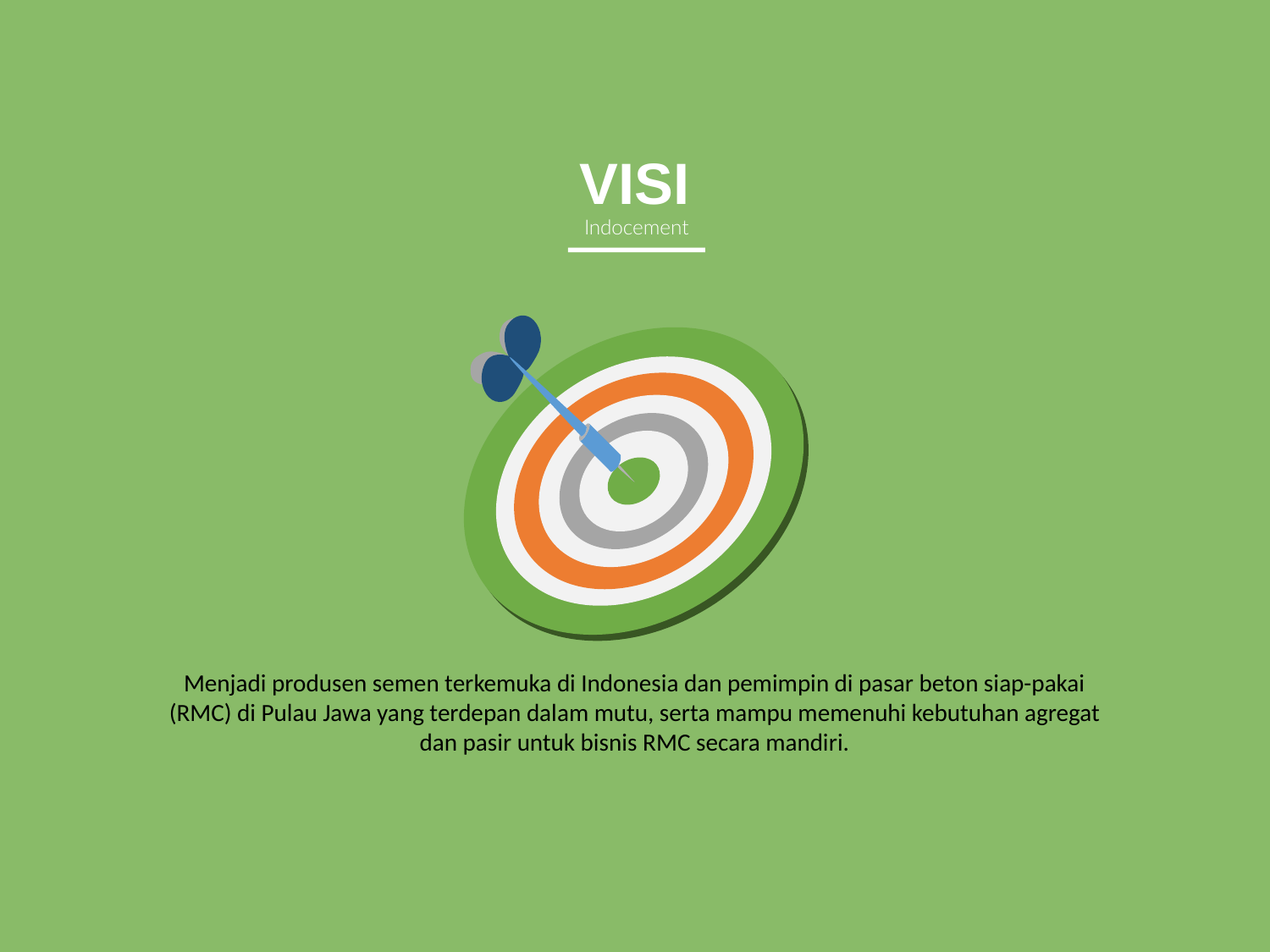

VISI
Indocement

Menjadi produsen semen terkemuka di Indonesia dan pemimpin di pasar beton siap-pakai (RMC) di Pulau Jawa yang terdepan dalam mutu, serta mampu memenuhi kebutuhan agregat dan pasir untuk bisnis RMC secara mandiri.